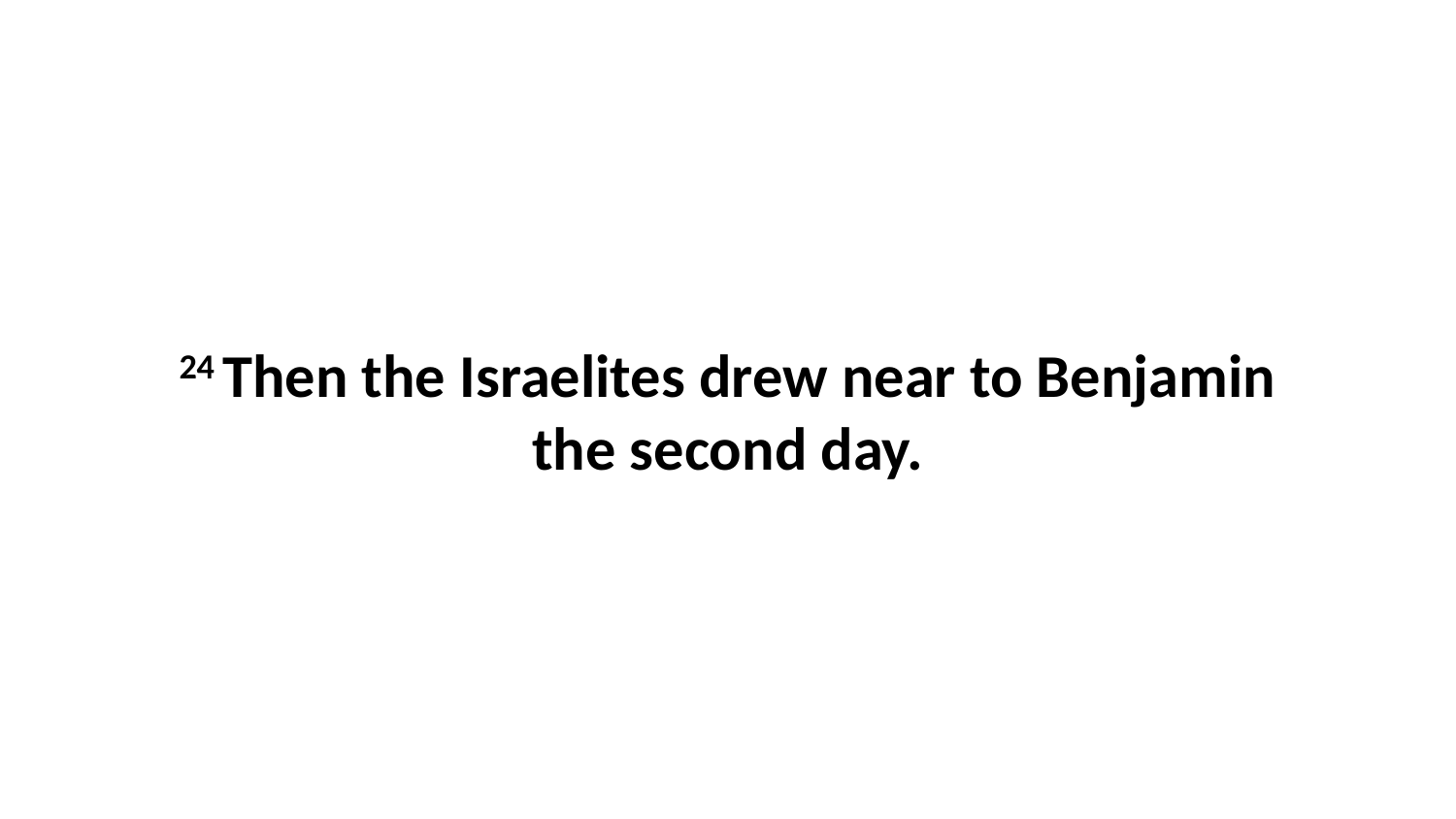

24 Then the Israelites drew near to Benjamin the second day.